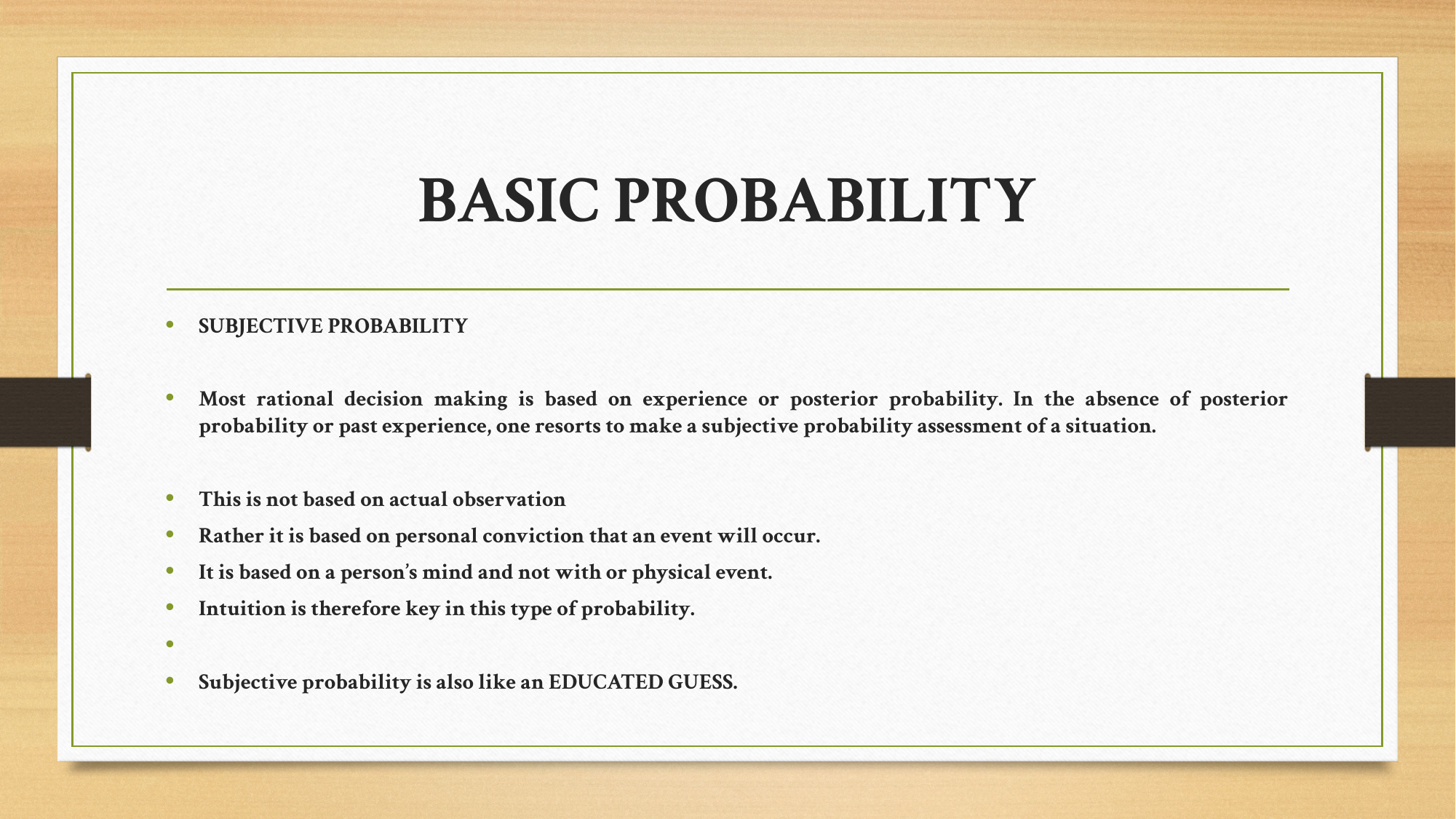

# BASIC PROBABILITY
SUBJECTIVE PROBABILITY

Most rational decision making is based on experience or posterior probability. In the absence of posterior probability or past experience, one resorts to make a subjective probability assessment of a situation.

This is not based on actual observation
Rather it is based on personal conviction that an event will occur.
It is based on a person’s mind and not with or physical event.
Intuition is therefore key in this type of probability.

Subjective probability is also like an EDUCATED GUESS.